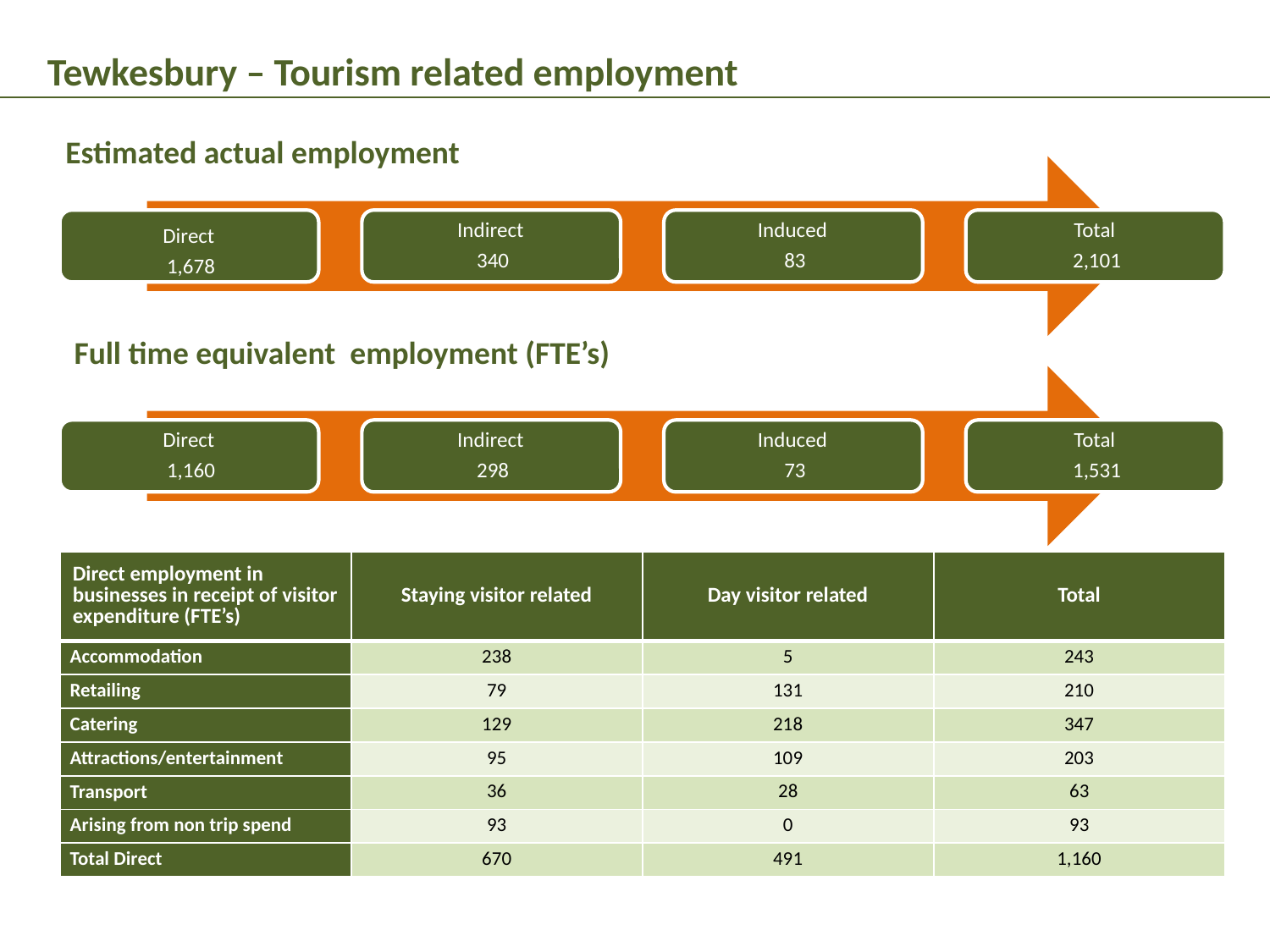

Tewkesbury – Tourism related employment

Estimated actual employment

Direct
1,678

Indirect
340
Induced
83
Total
2,101
Full time equivalent  employment (FTE’s)
Direct
1,160
Indirect
298
Induced
73
Total
1,531
| Direct employment in businesses in receipt of visitor expenditure (FTE’s) | Staying visitor related | Day visitor related | Total |
| --- | --- | --- | --- |
| Accommodation | 238 | 5 | 243 |
| Retailing | 79 | 131 | 210 |
| Catering | 129 | 218 | 347 |
| Attractions/entertainment | 95 | 109 | 203 |
| Transport | 36 | 28 | 63 |
| Arising from non trip spend | 93 | 0 | 93 |
| Total Direct | 670 | 491 | 1,160 |
6